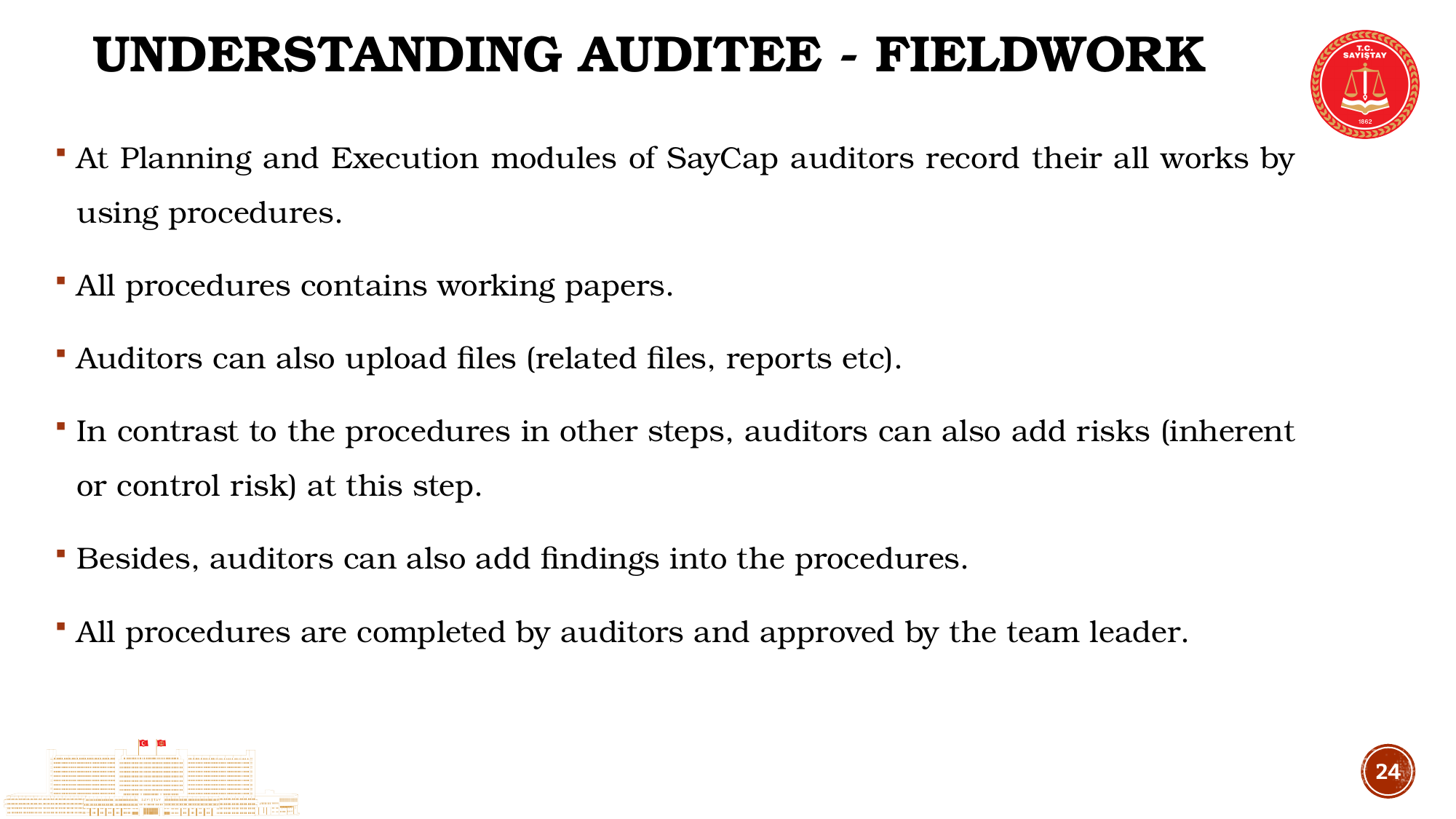

# UnderstandIng AudItee - FIELDWORK
At Planning and Execution modules of SayCap auditors record their all works by using procedures.
All procedures contains working papers.
Auditors can also upload files (related files, reports etc).
In contrast to the procedures in other steps, auditors can also add risks (inherent or control risk) at this step.
Besides, auditors can also add findings into the procedures.
All procedures are completed by auditors and approved by the team leader.

24